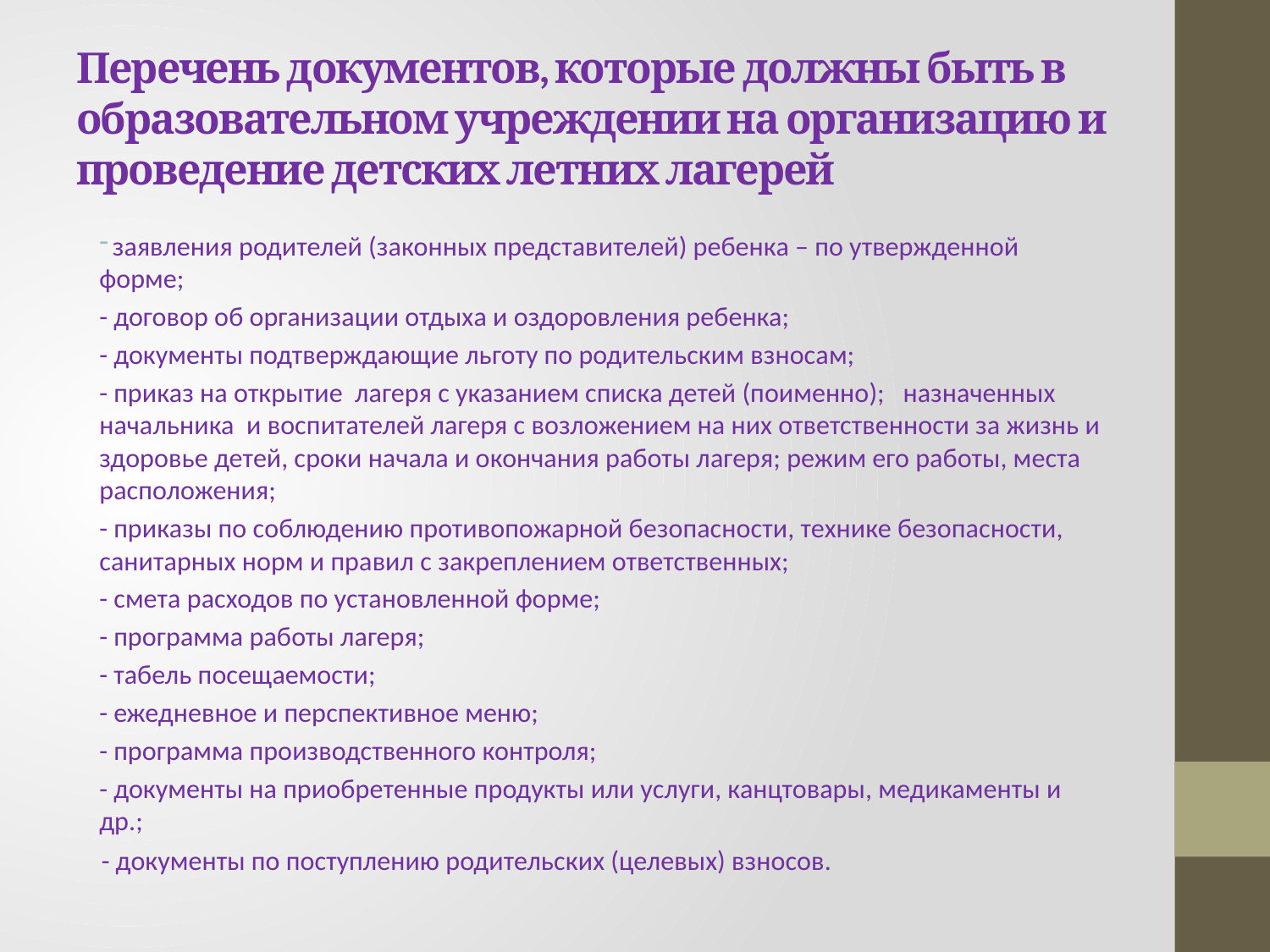

# Перечень документов, которые должны быть в образовательном учреждении на организацию и проведение детских летних лагерей
 заявления родителей (законных представителей) ребенка – по утвержденной форме;
- договор об организации отдыха и оздоровления ребенка;
- документы подтверждающие льготу по родительским взносам;
- приказ на открытие  лагеря с указанием списка детей (поименно);   назначенных начальника  и воспитателей лагеря с возложением на них ответственности за жизнь и здоровье детей, сроки начала и окончания работы лагеря; режим его работы, места  расположения;
- приказы по соблюдению противопожарной безопасности, технике безопасности, санитарных норм и правил с закреплением ответственных;
- смета расходов по установленной форме;
- программа работы лагеря;
- табель посещаемости;
- ежедневное и перспективное меню;
- программа производственного контроля;
- документы на приобретенные продукты или услуги, канцтовары, медикаменты и др.;
      - документы по поступлению родительских (целевых) взносов.